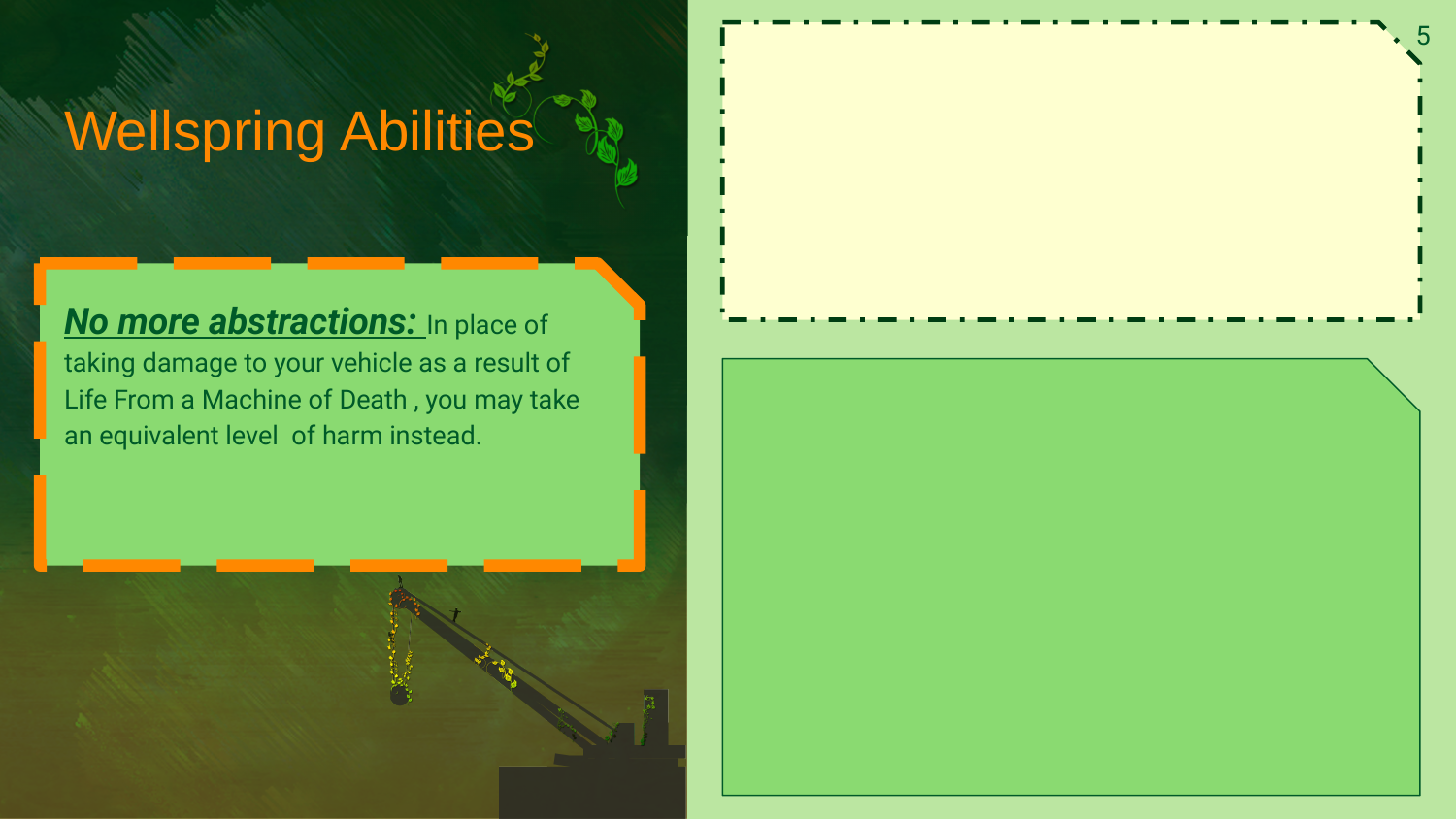

5

# Wellspring Abilities
No more abstractions: In place of taking damage to your vehicle as a result of Life From a Machine of Death , you may take an equivalent level  of harm instead.